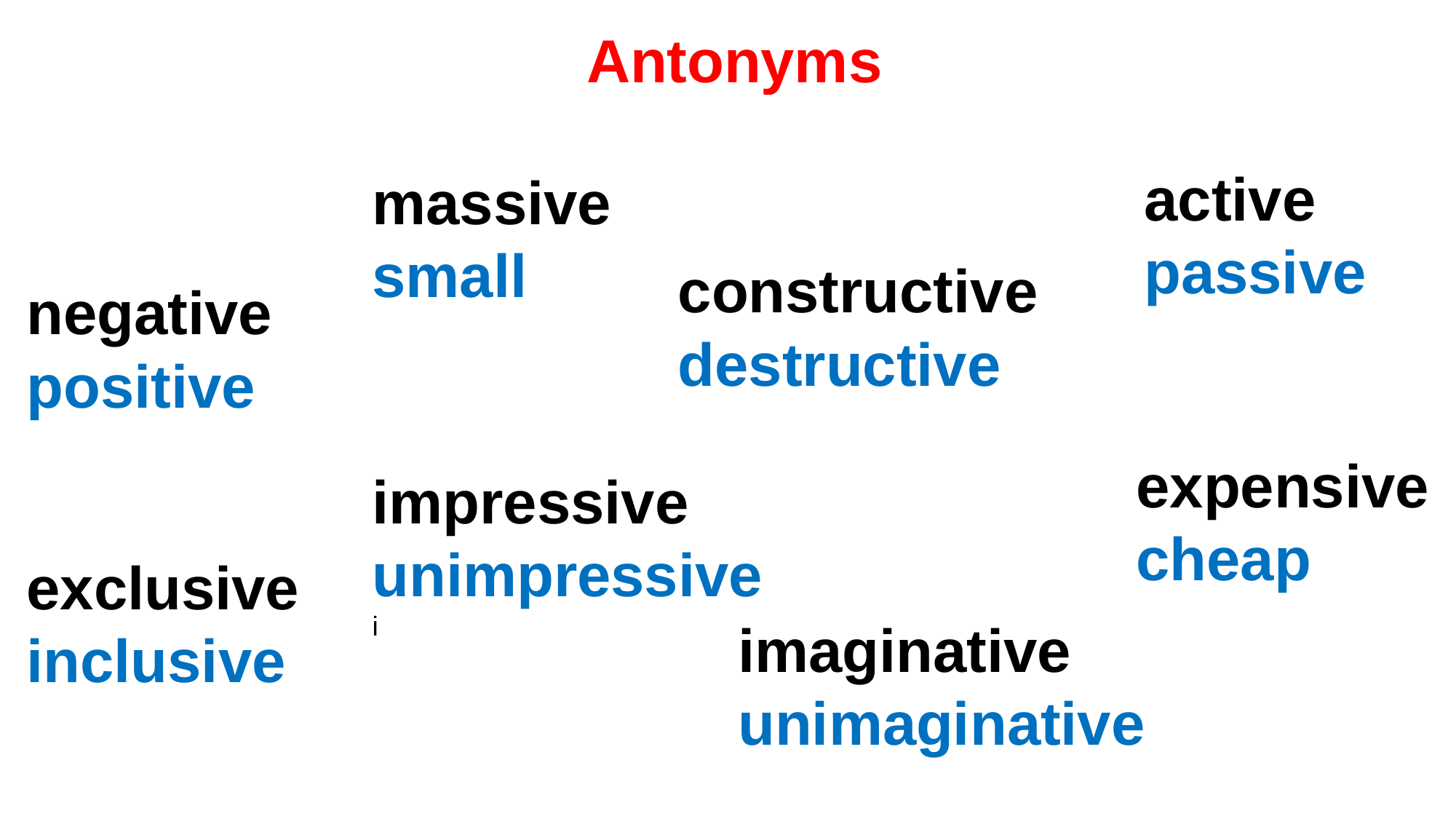

Antonyms
active
passive

massive
small

constructive
destructive

negative
positive

expensive
cheap

impressive
unimpressive
i
exclusive
inclusive

imaginative
unimaginative